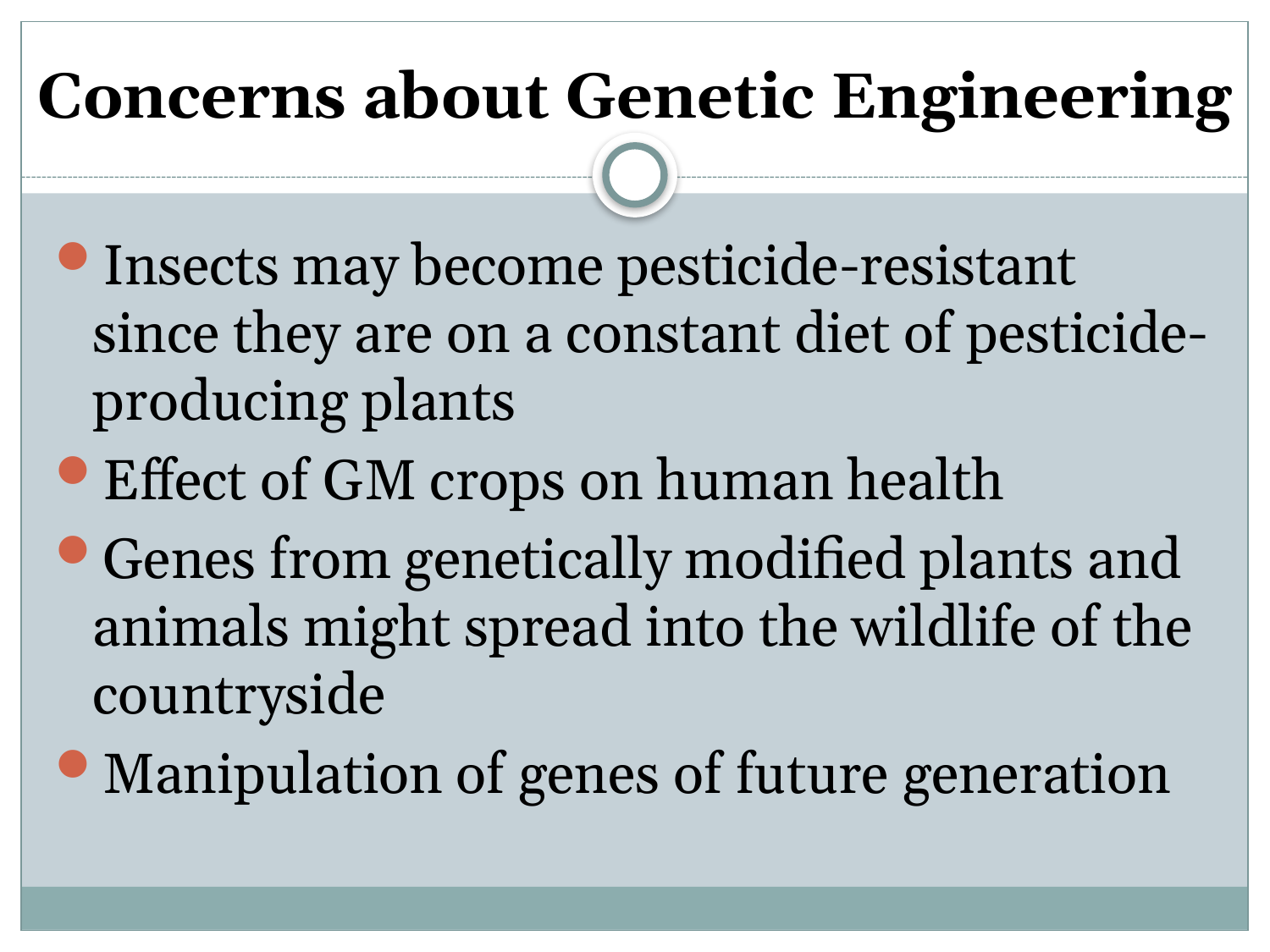

# Concerns about Genetic Engineering
Insects may become pesticide-resistant since they are on a constant diet of pesticide-producing plants
Effect of GM crops on human health
Genes from genetically modified plants and animals might spread into the wildlife of the countryside
Manipulation of genes of future generation